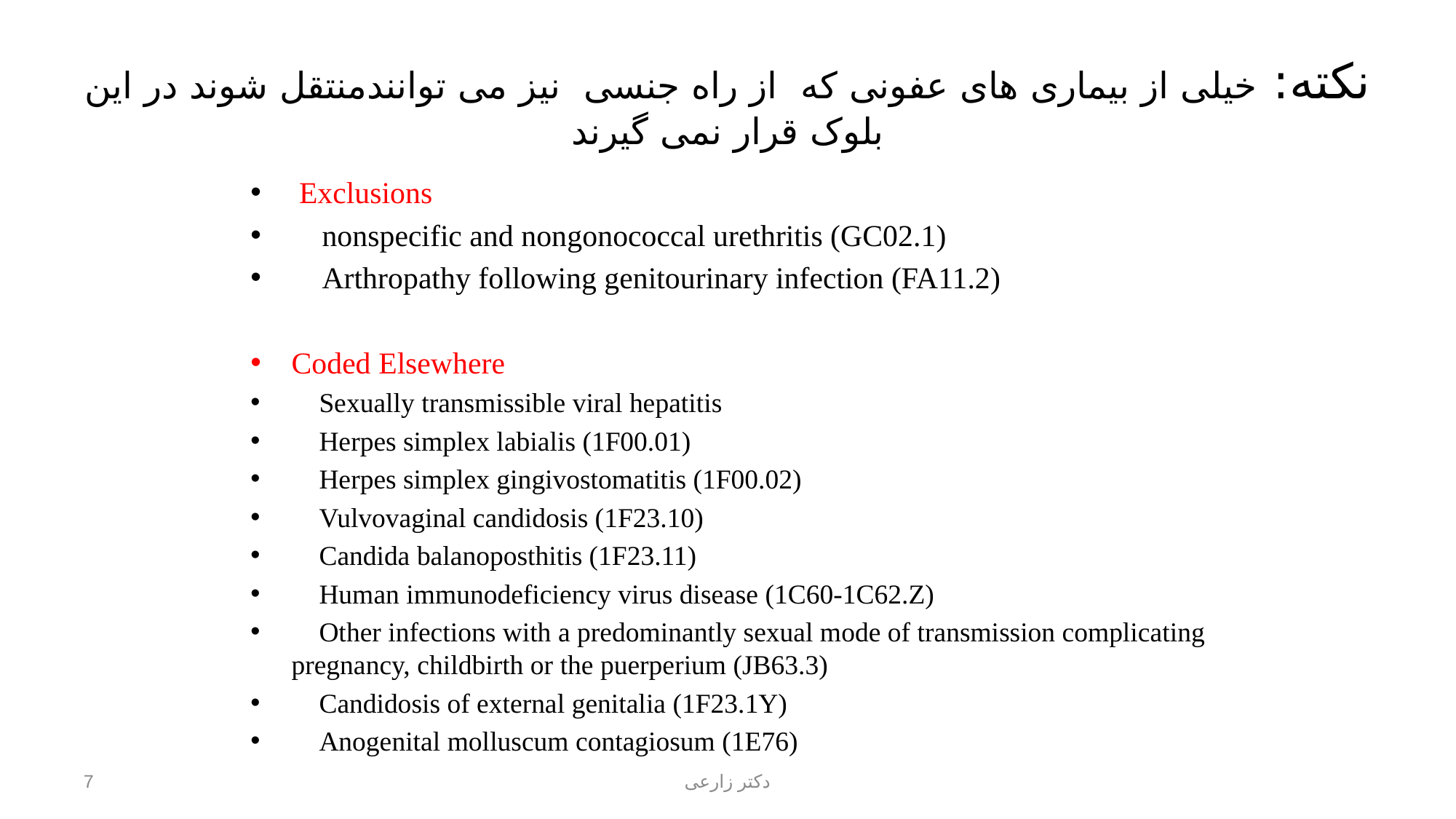

# نکته: خیلی از بیماری های عفونی که  از راه جنسی  نیز می توانندمنتقل شوند در این بلوک قرار نمی گیرند
 Exclusions
    nonspecific and nongonococcal urethritis (GC02.1)
    Arthropathy following genitourinary infection (FA11.2)

Coded Elsewhere
    Sexually transmissible viral hepatitis
    Herpes simplex labialis (1F00.01)
    Herpes simplex gingivostomatitis (1F00.02)
    Vulvovaginal candidosis (1F23.10)
    Candida balanoposthitis (1F23.11)
    Human immunodeficiency virus disease (1C60-1C62.Z)
    Other infections with a predominantly sexual mode of transmission complicating pregnancy, childbirth or the puerperium (JB63.3)
    Candidosis of external genitalia (1F23.1Y)
    Anogenital molluscum contagiosum (1E76)

7
دکتر زارعی